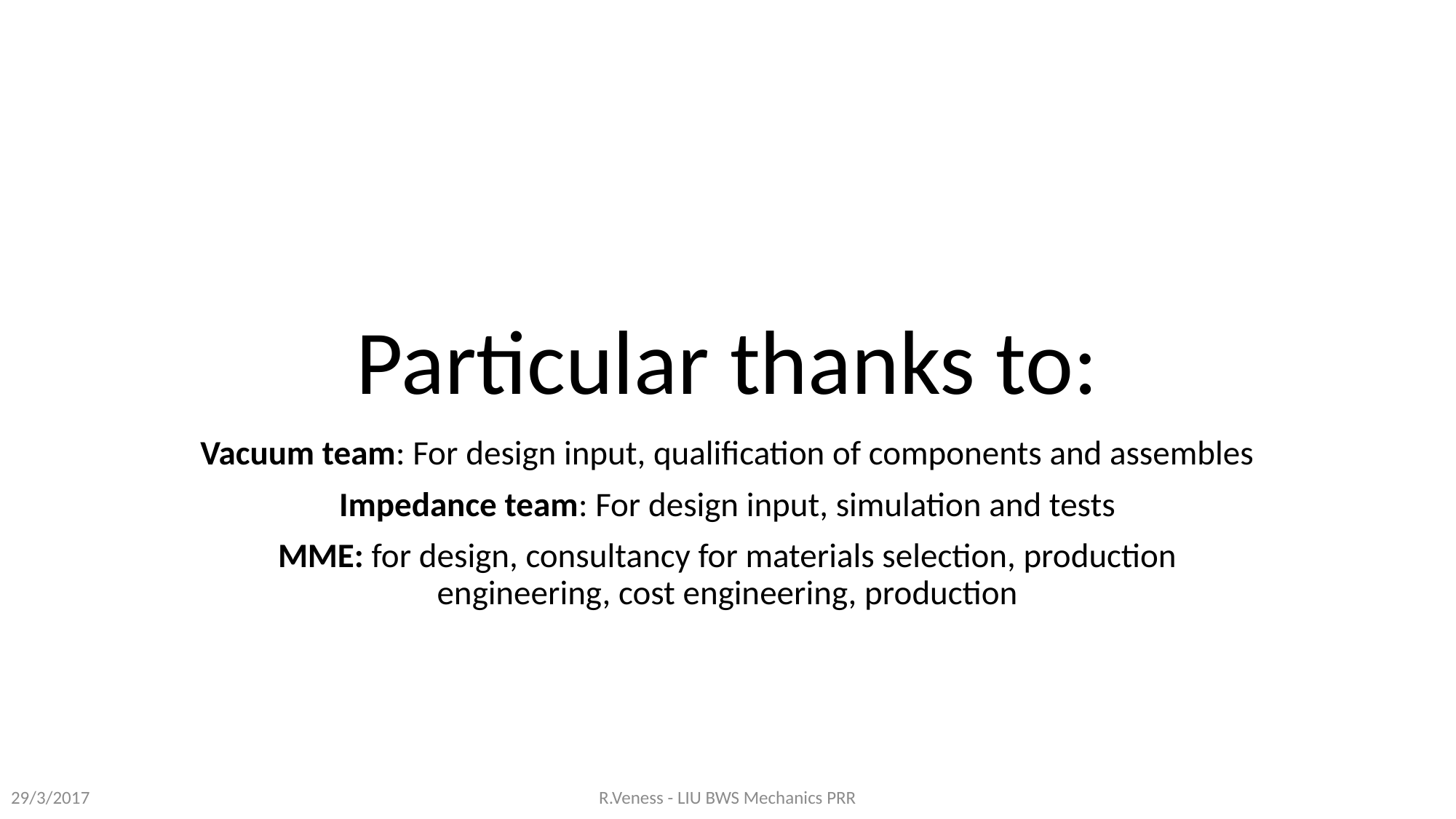

# Particular thanks to:
Vacuum team: For design input, qualification of components and assembles
Impedance team: For design input, simulation and tests
MME: for design, consultancy for materials selection, production engineering, cost engineering, production
R.Veness - LIU BWS Mechanics PRR
29/3/2017